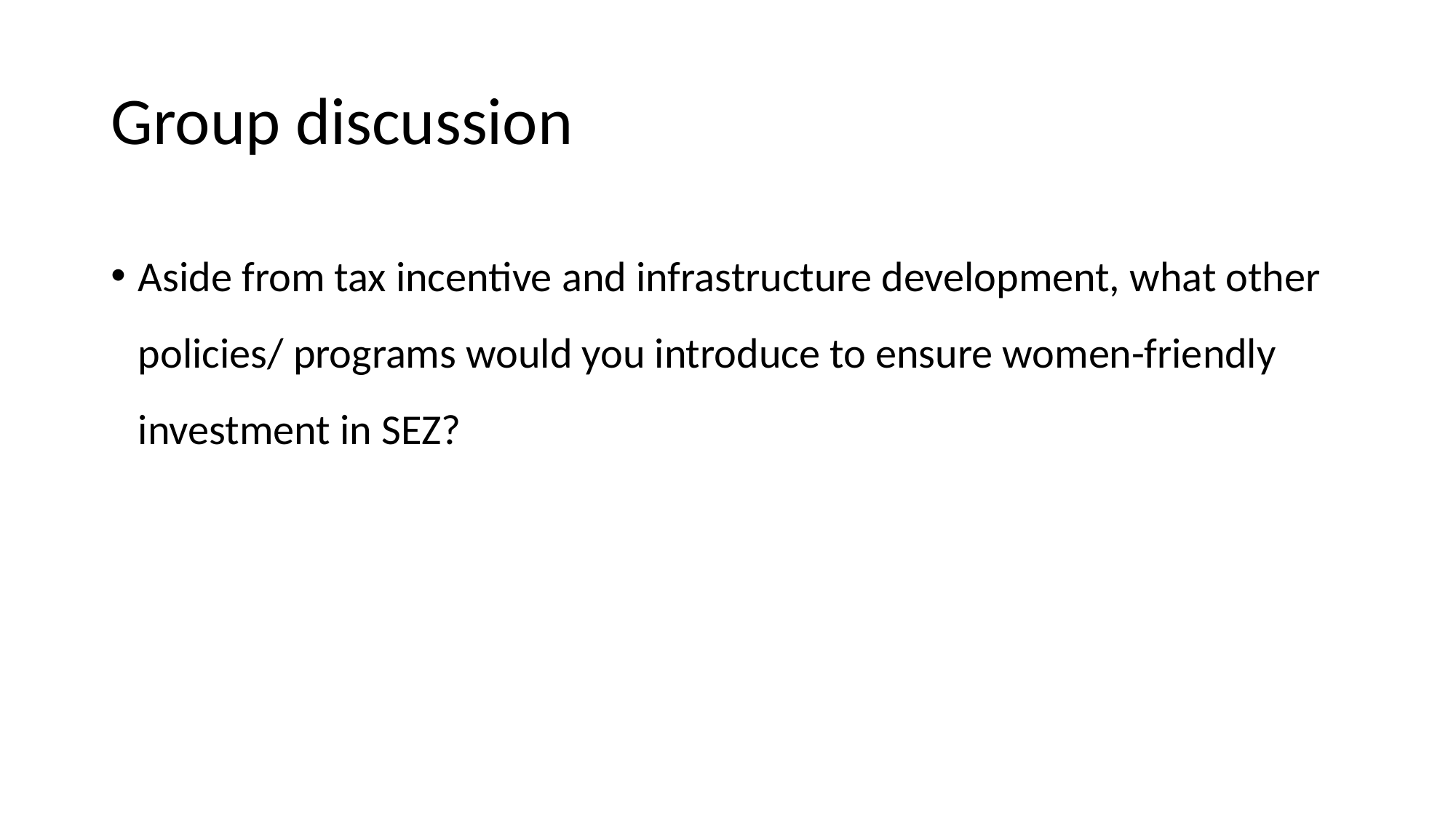

# Group discussion
Aside from tax incentive and infrastructure development, what other policies/ programs would you introduce to ensure women-friendly investment in SEZ?